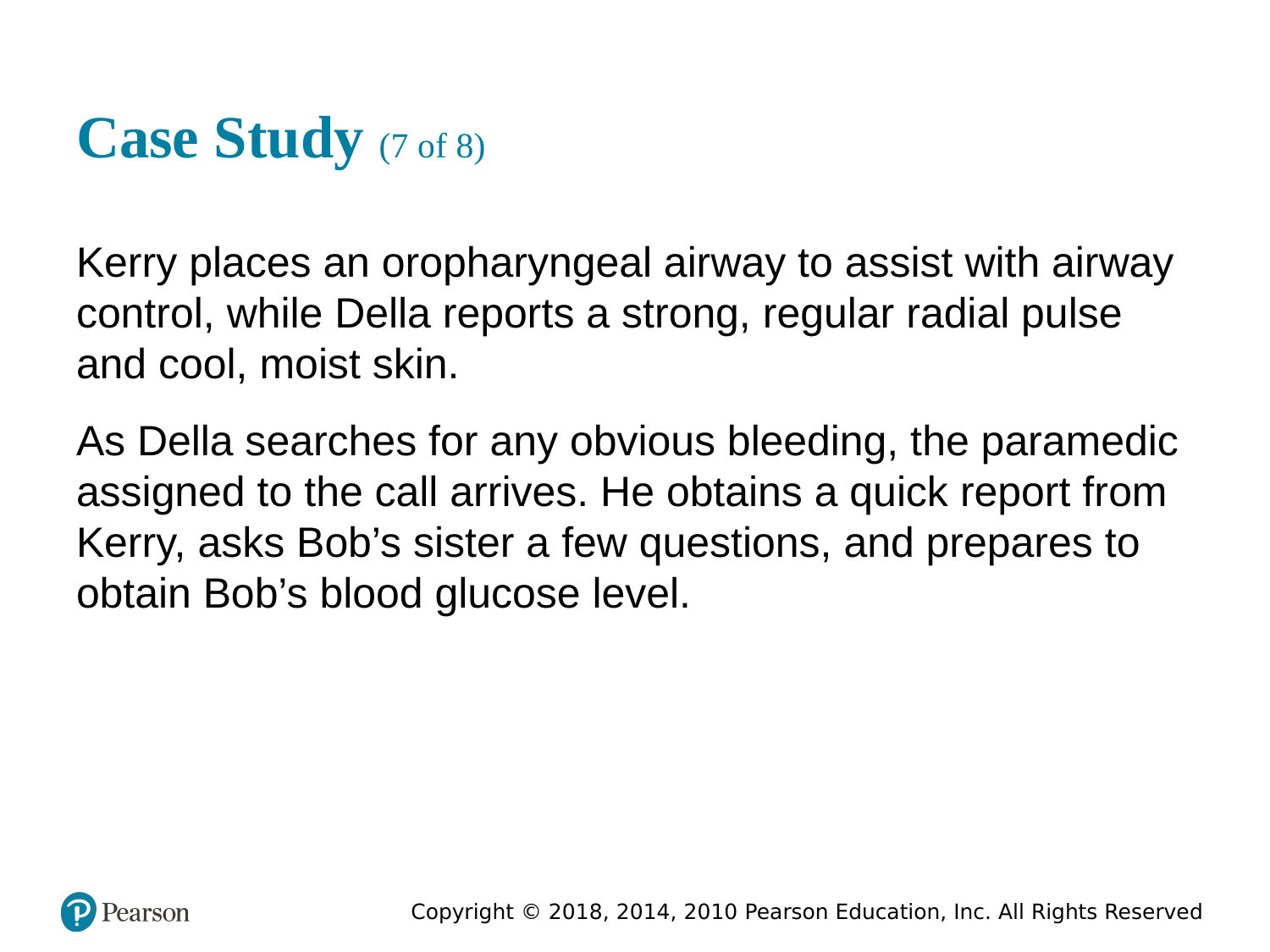

# Case Study (7 of 8)
Kerry places an oropharyngeal airway to assist with airway control, while Della reports a strong, regular radial pulse and cool, moist skin.
As Della searches for any obvious bleeding, the paramedic assigned to the call arrives. He obtains a quick report from Kerry, asks Bob’s sister a few questions, and prepares to obtain Bob’s blood glucose level.